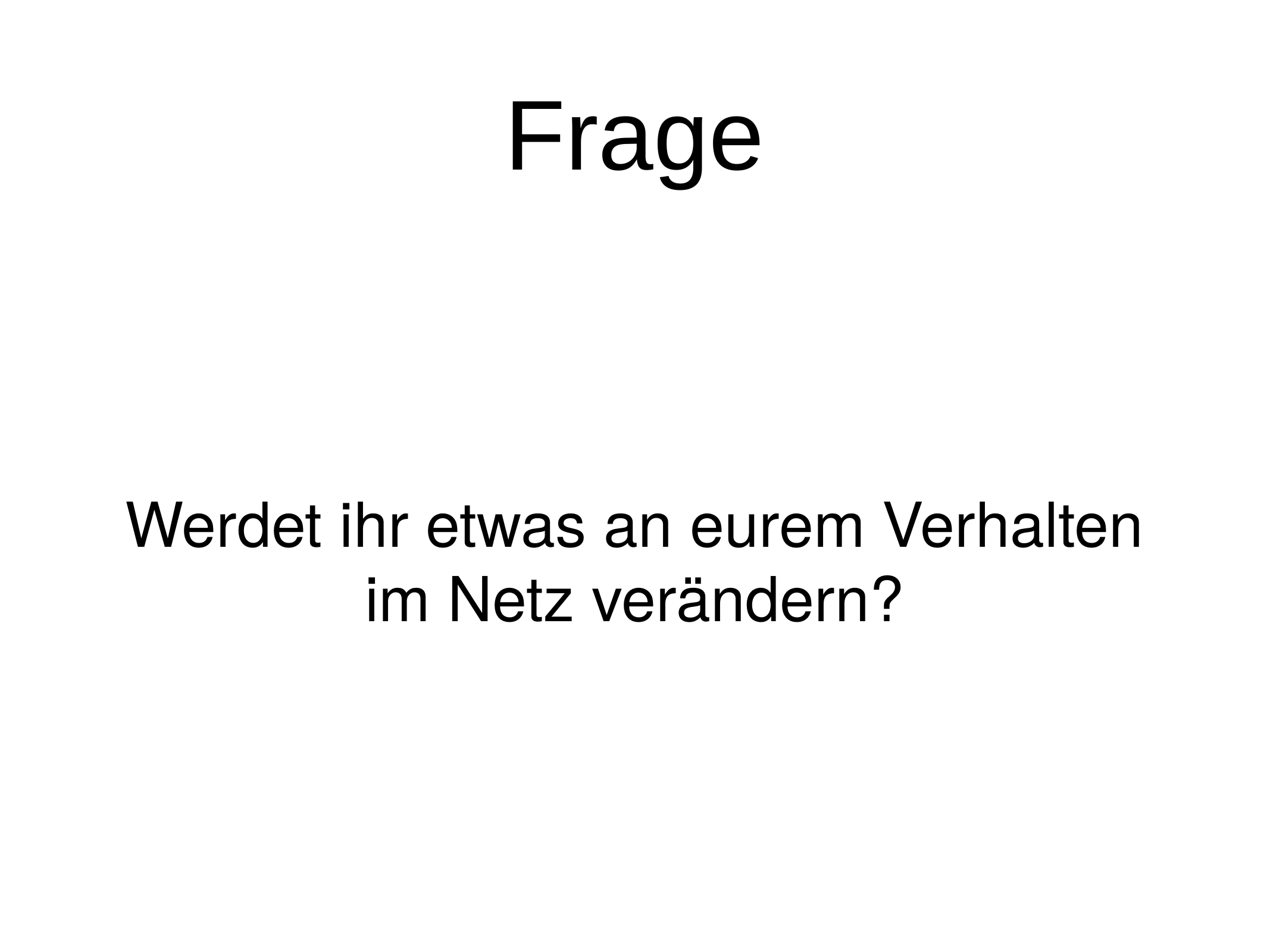

# Frage
Werdet ihr etwas an eurem Verhalten im Netz verändern?